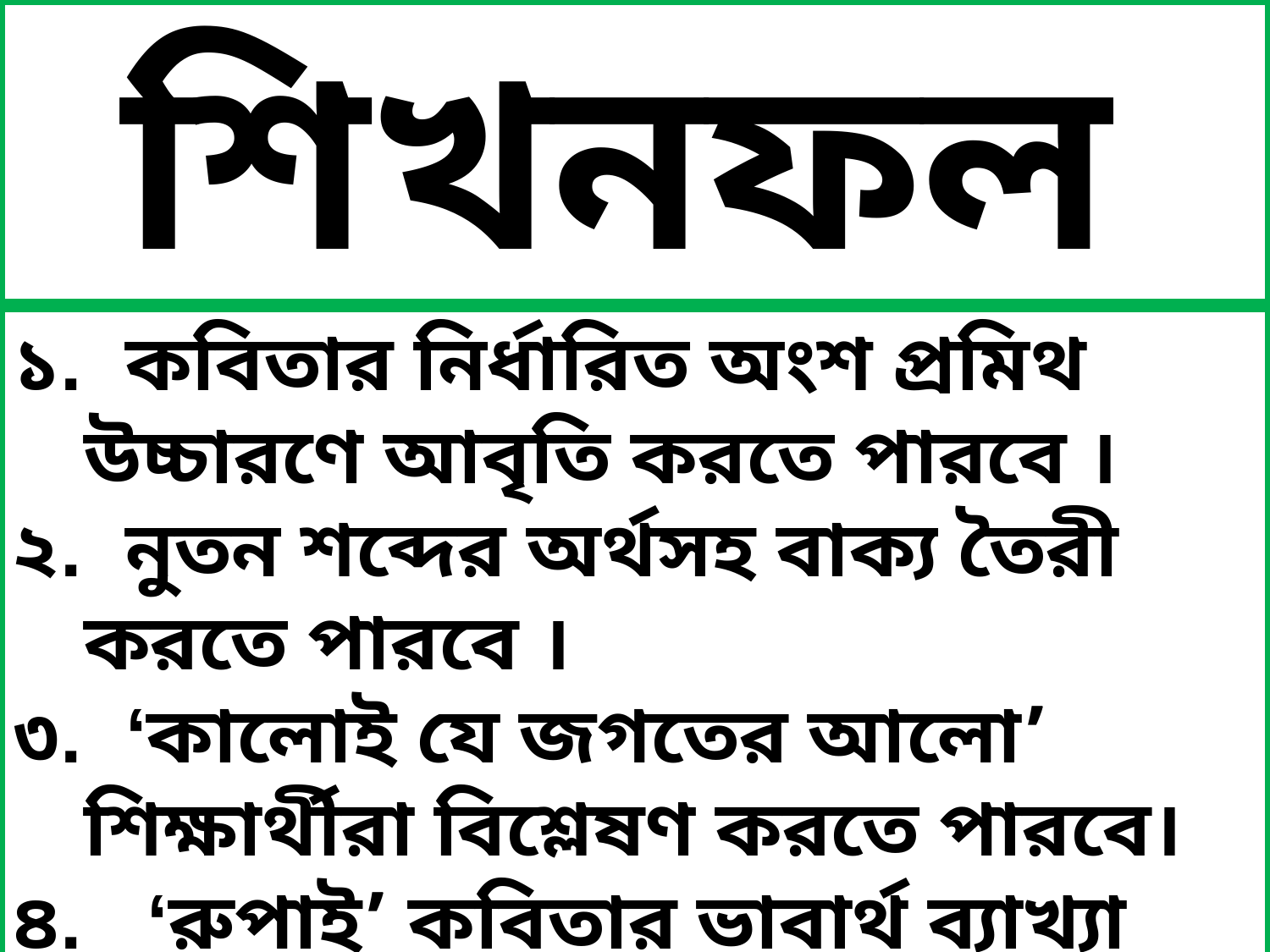

শিখনফল
১.  কবিতার নির্ধারিত অংশ প্রমিথ উচ্চারণে আবৃতি করতে পারবে ।
২.  নুতন শব্দের অর্থসহ বাক্য তৈরী করতে পারবে ।
৩.  ‘কালোই যে জগতের আলো’ শিক্ষার্থীরা বিশ্লেষণ করতে পারবে।
৪.   ‘রুপাই’ কবিতার ভাবার্থ ব্যাখ্যা করতে পারবে  ।